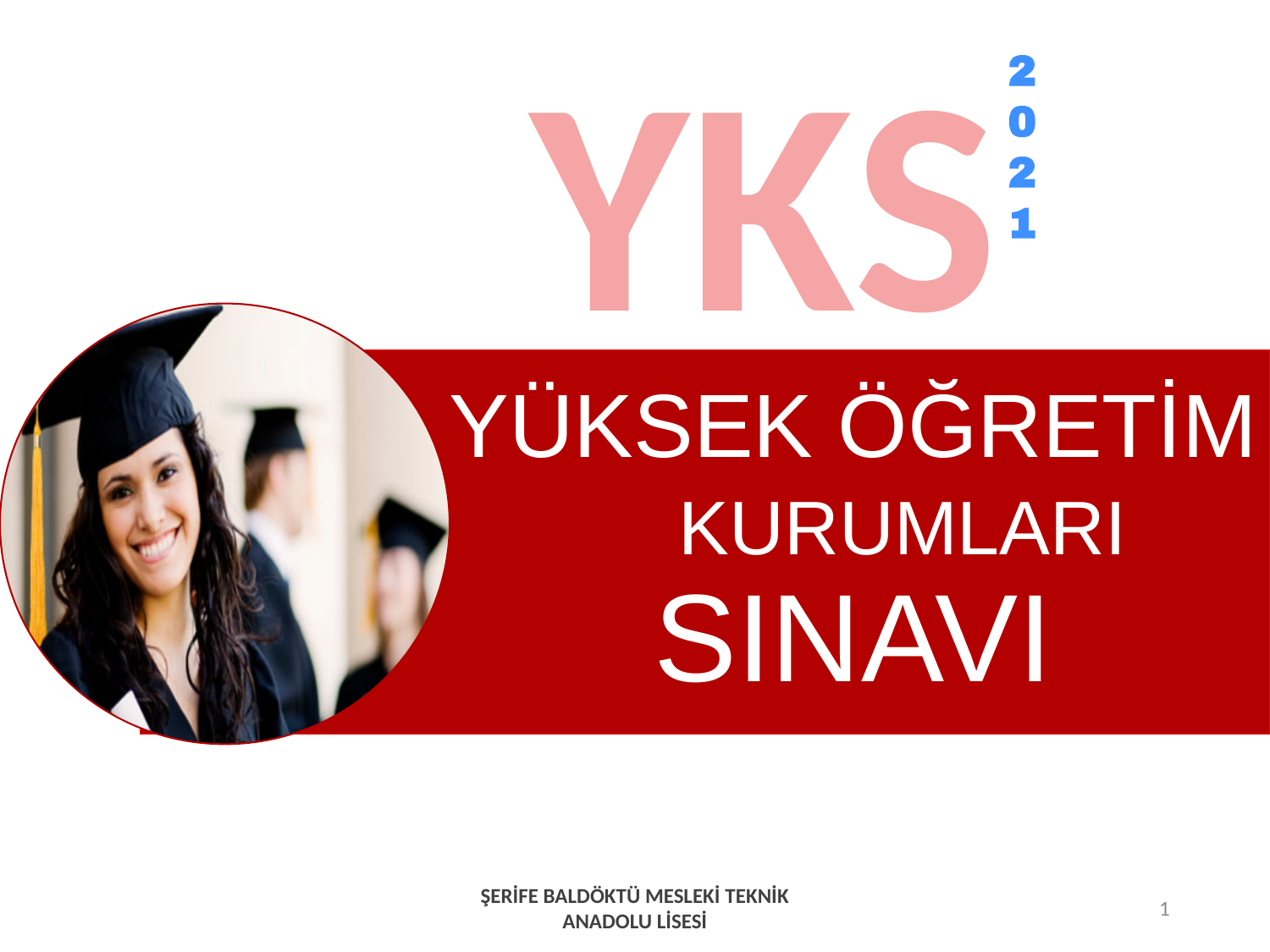

YKS
2
021

# YÜKSEK ÖĞRETİM     KURUMLARI SINAVI
ŞERİFE BALDÖKTÜ MESLEKİ TEKNİK ANADOLU LİSESİ
1